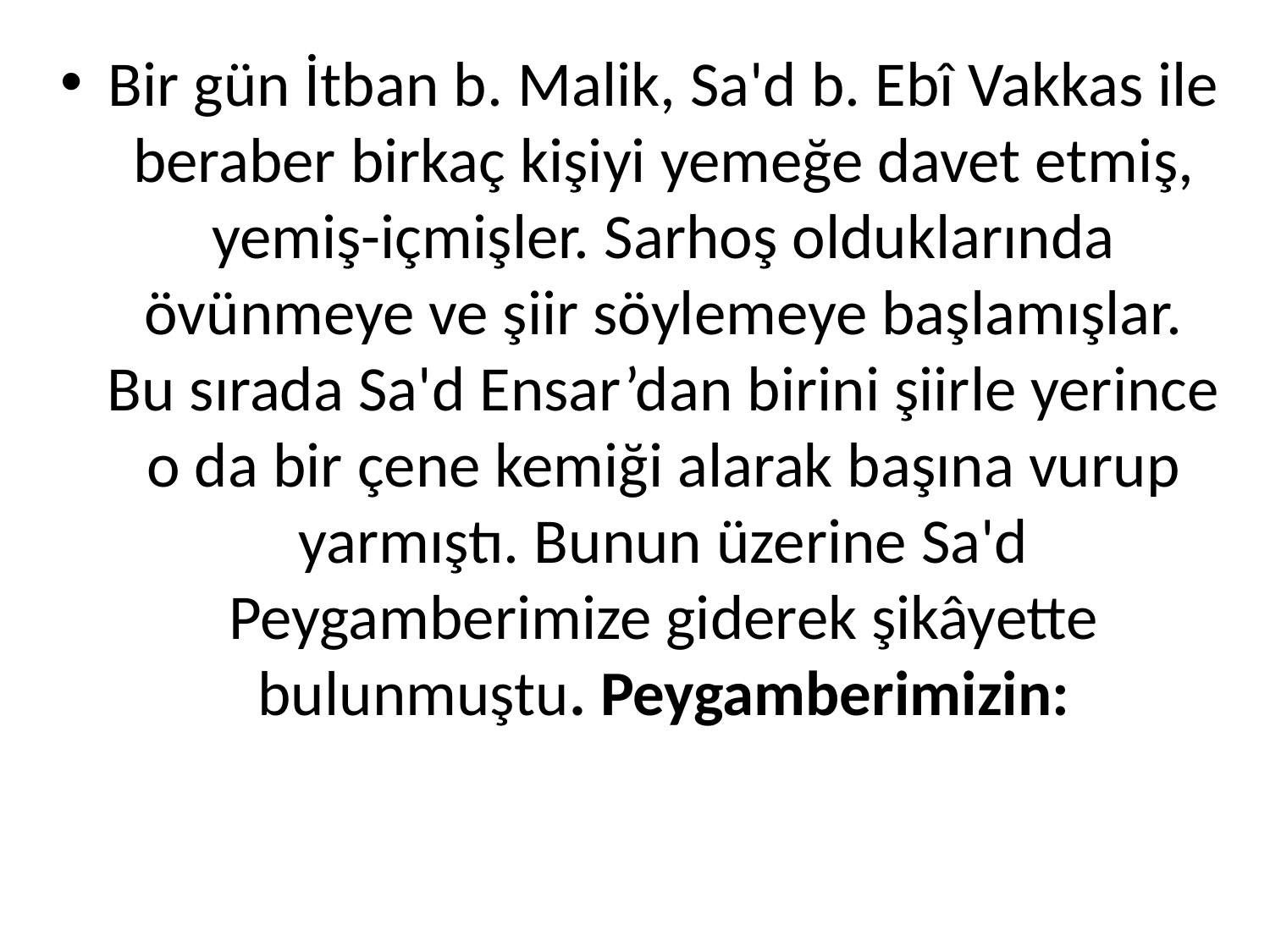

Bir gün İtban b. Malik, Sa'd b. Ebî Vakkas ile beraber birkaç kişiyi yemeğe davet etmiş, yemiş-içmişler. Sarhoş olduklarında övünmeye ve şiir söylemeye başlamışlar. Bu sırada Sa'd Ensar’dan birini şiirle yerince o da bir çene kemiği alarak başına vurup yarmıştı. Bunun üzerine Sa'd Peygamberimize giderek şikâyette bulunmuştu. Peygamberimizin: